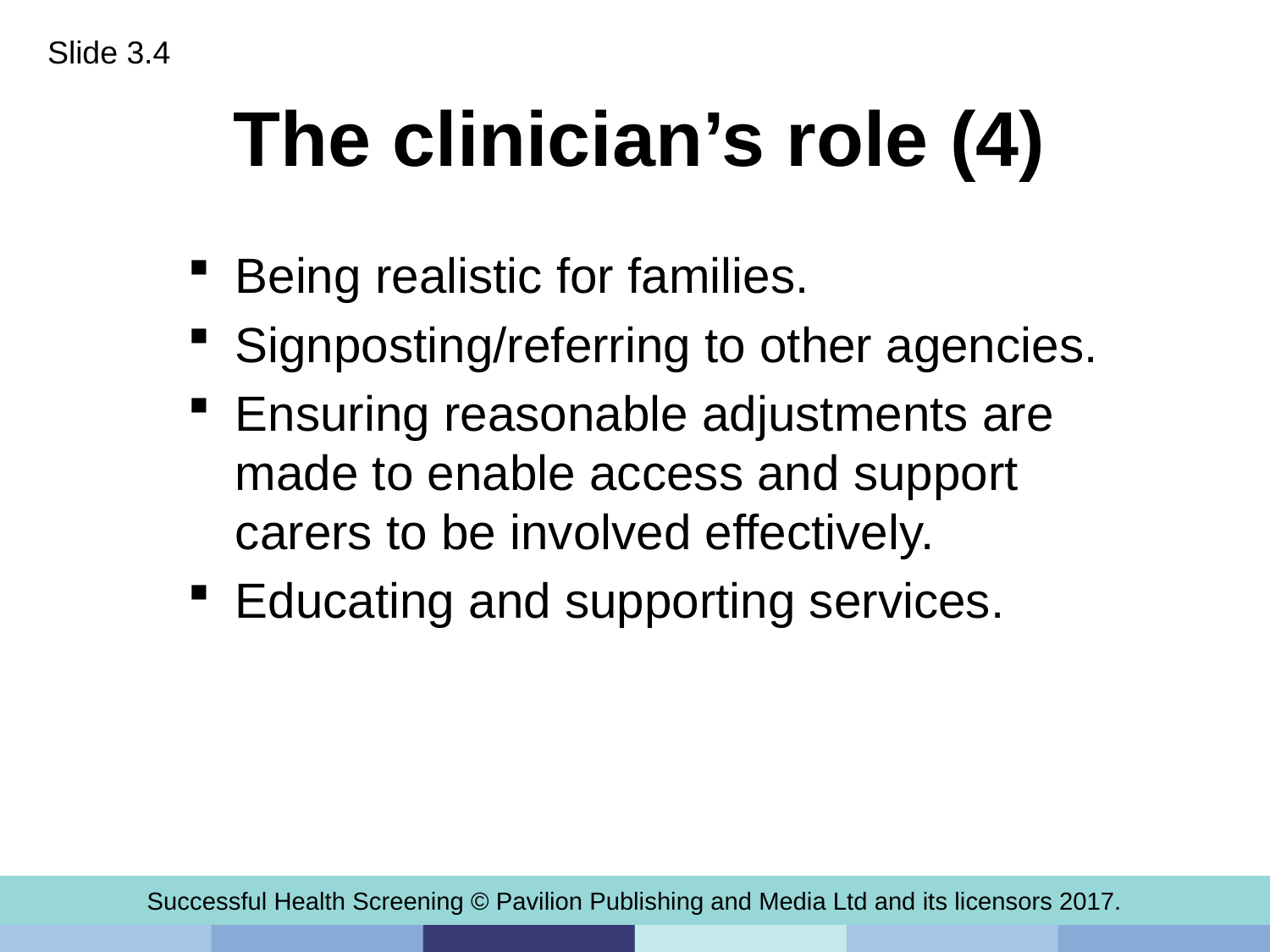

Slide 3.4
# The clinician’s role (4)
Being realistic for families.
Signposting/referring to other agencies.
Ensuring reasonable adjustments are made to enable access and support carers to be involved effectively.
Educating and supporting services.